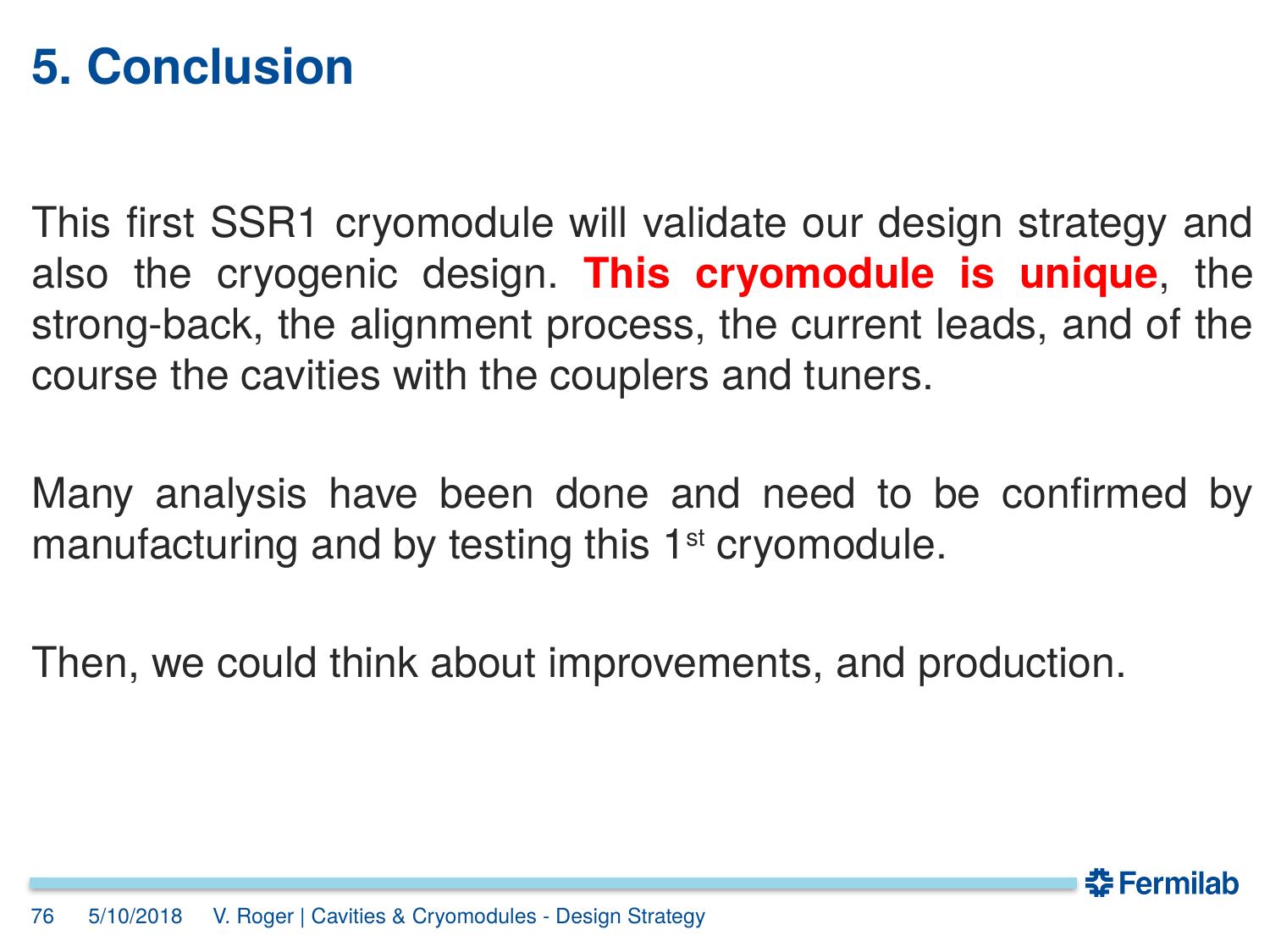

# 5. Conclusion
This first SSR1 cryomodule will validate our design strategy and also the cryogenic design. This cryomodule is unique, the strong-back, the alignment process, the current leads, and of the course the cavities with the couplers and tuners.

Many analysis have been done and need to be confirmed by manufacturing and by testing this 1st cryomodule.

Then, we could think about improvements, and production.

by supporting the coldmass thanks to a strong-back at room temperature.

and also the cryogenic design: heat loads, vibrations,
76
5/10/2018
V. Roger | Cavities & Cryomodules - Design Strategy